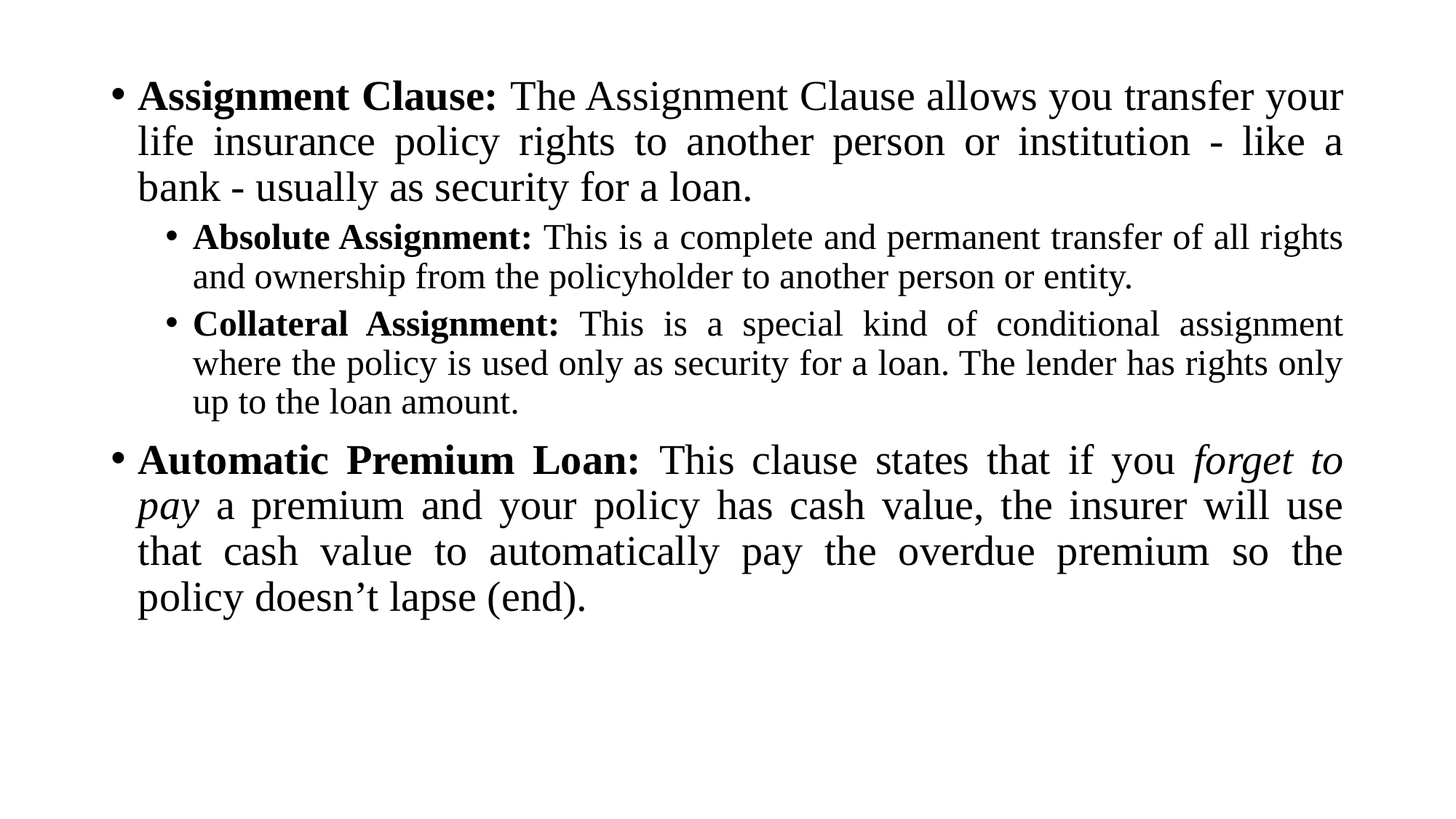

Assignment Clause: The Assignment Clause allows you transfer your life insurance policy rights to another person or institution - like a bank - usually as security for a loan.
Absolute Assignment: This is a complete and permanent transfer of all rights and ownership from the policyholder to another person or entity.
Collateral Assignment: This is a special kind of conditional assignment where the policy is used only as security for a loan. The lender has rights only up to the loan amount.
Automatic Premium Loan: This clause states that if you forget to pay a premium and your policy has cash value, the insurer will use that cash value to automatically pay the overdue premium so the policy doesn’t lapse (end).